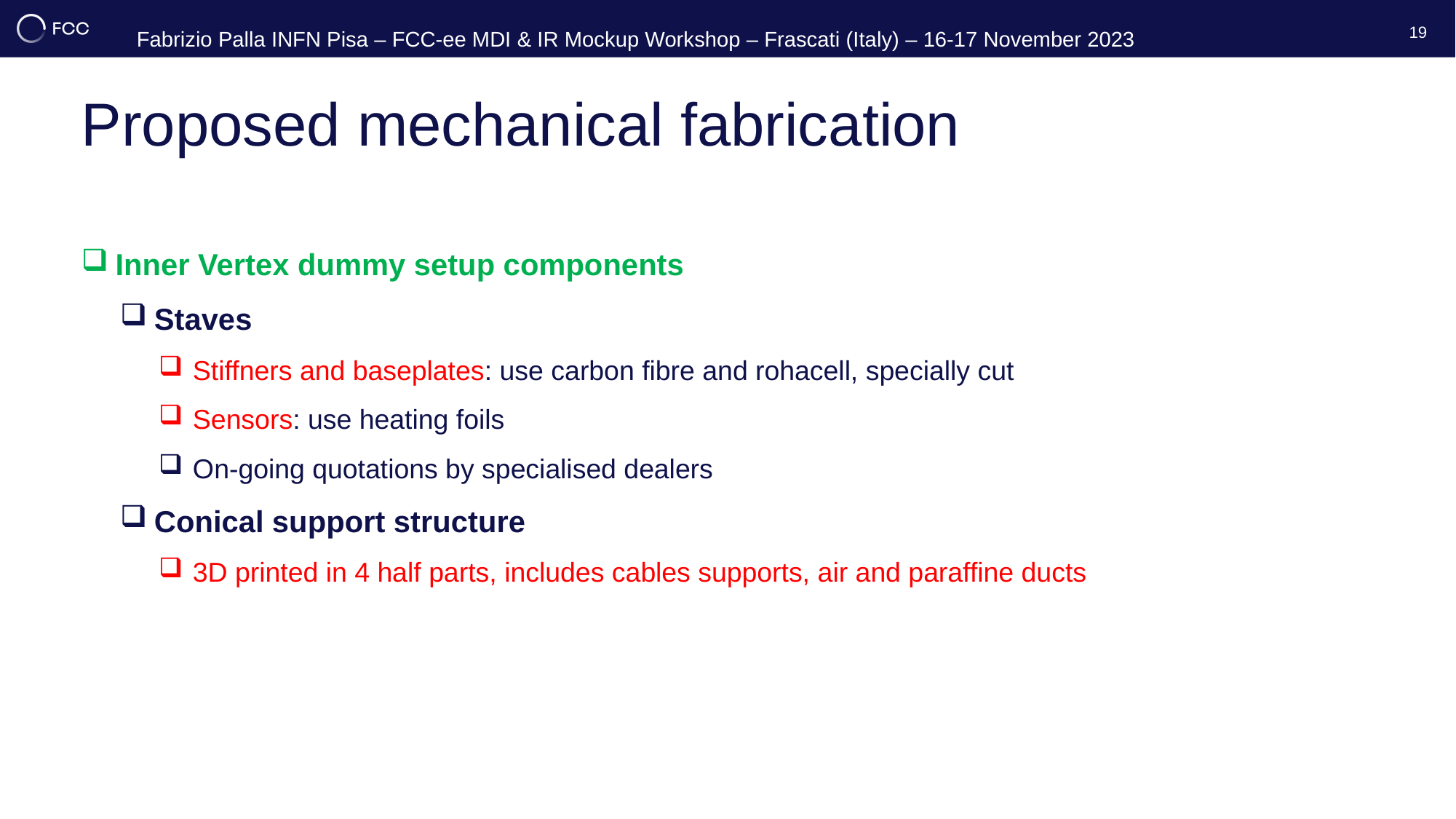

19
# Proposed mechanical fabrication
Inner Vertex dummy setup components
Staves
Stiffners and baseplates: use carbon fibre and rohacell, specially cut
Sensors: use heating foils
On-going quotations by specialised dealers
Conical support structure
3D printed in 4 half parts, includes cables supports, air and paraffine ducts